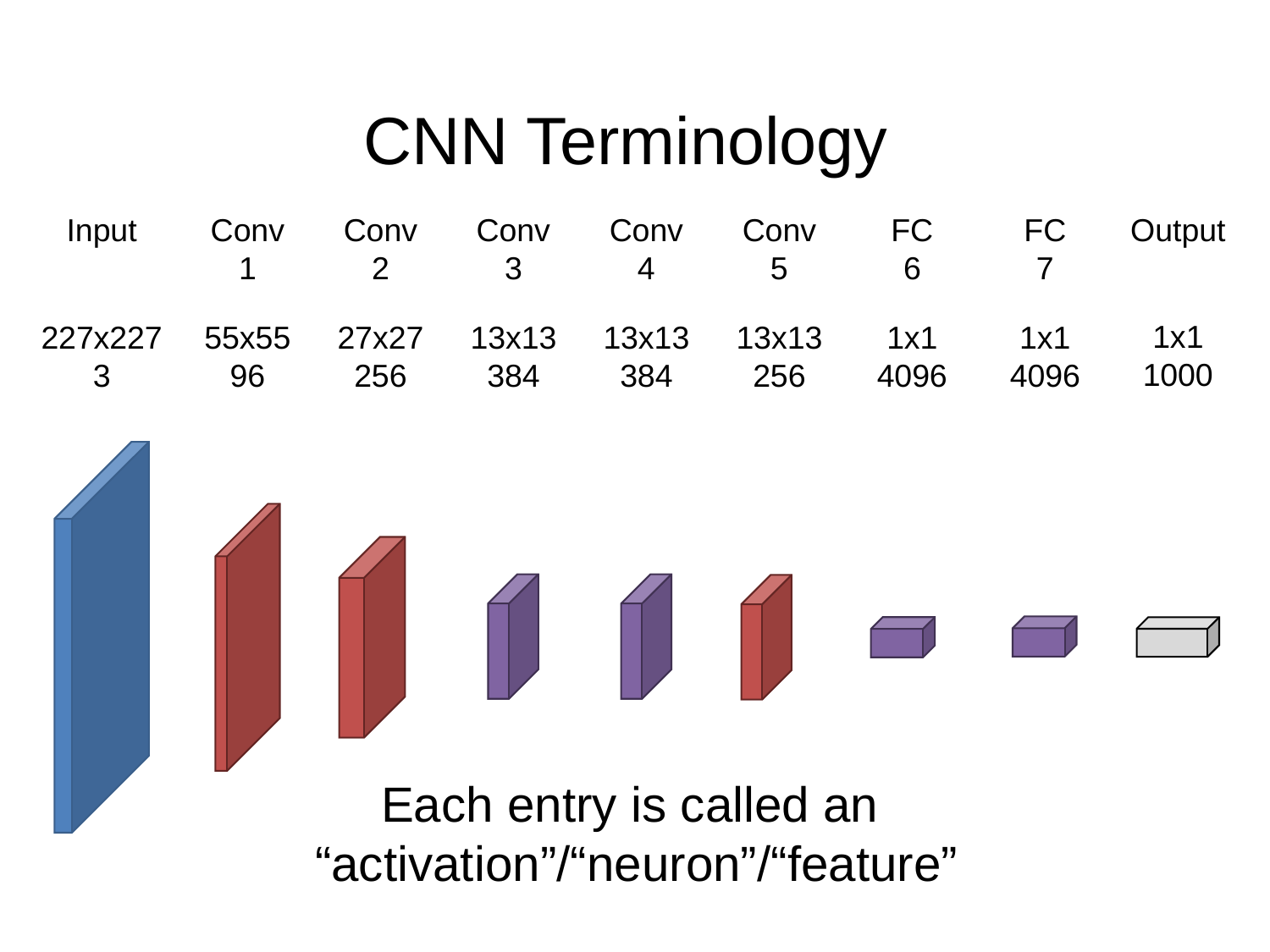

# CNN Terminology
Input
227x2273

Conv
1
Conv
2
Conv
3
Conv
4
Conv
5
FC
6
FC
7
Output
1x1
1000

1x1
4096
1x1
4096
13x13
256
55x5596
27x27256
13x13384
13x13
384

Each entry is called an
“activation”/“neuron”/“feature”